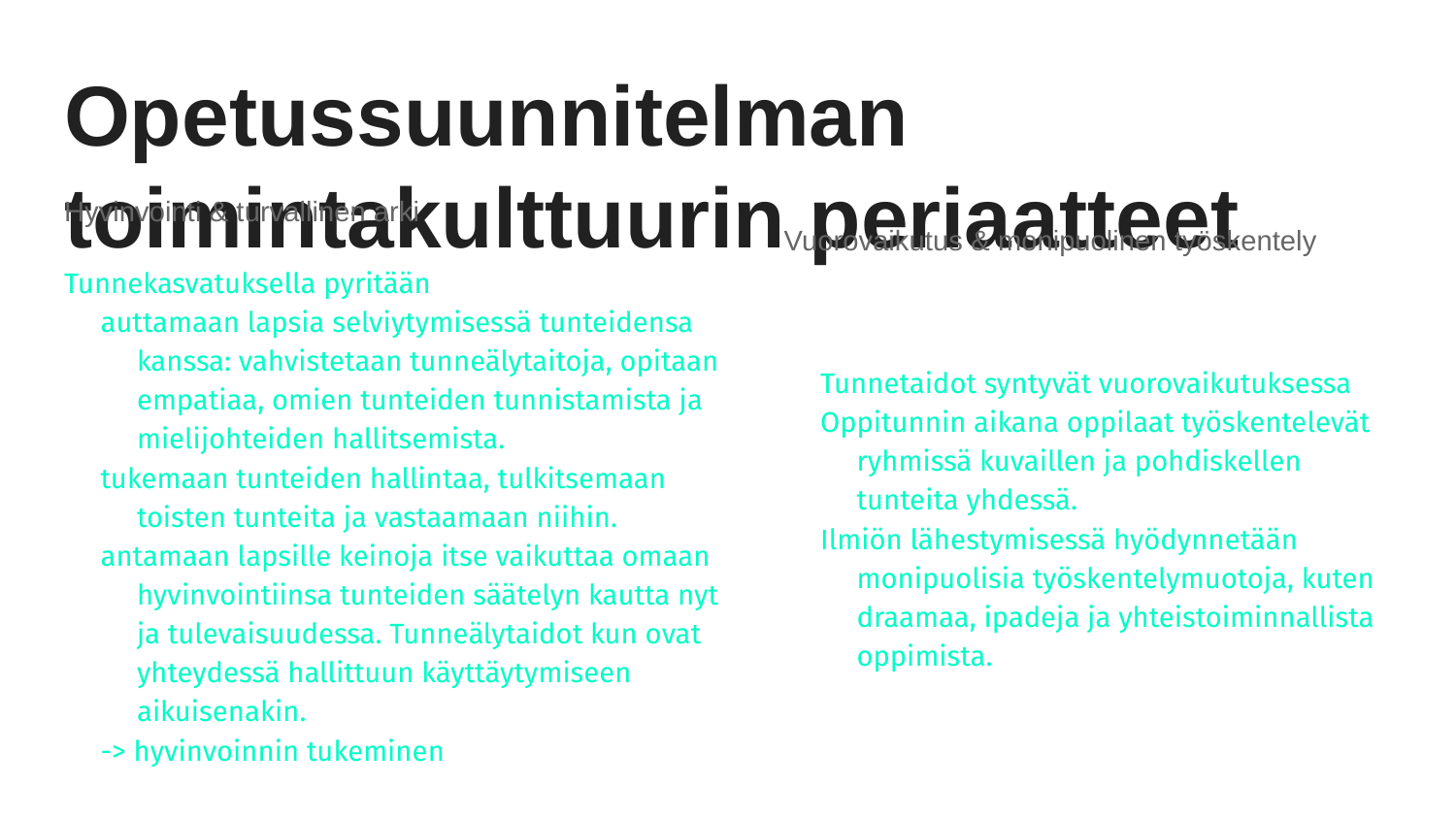

# Opetussuunnitelman toimintakulttuurin periaatteet
Hyvinvointi & turvallinen arki
Tunnekasvatuksella pyritään
auttamaan lapsia selviytymisessä tunteidensa kanssa: vahvistetaan tunneälytaitoja, opitaan empatiaa, omien tunteiden tunnistamista ja mielijohteiden hallitsemista.
tukemaan tunteiden hallintaa, tulkitsemaan toisten tunteita ja vastaamaan niihin.
antamaan lapsille keinoja itse vaikuttaa omaan hyvinvointiinsa tunteiden säätelyn kautta nyt ja tulevaisuudessa. Tunneälytaidot kun ovat yhteydessä hallittuun käyttäytymiseen aikuisenakin.
-> hyvinvoinnin tukeminen

Vuorovaikutus & monipuolinen työskentely

Tunnetaidot syntyvät vuorovaikutuksessa
Oppitunnin aikana oppilaat työskentelevät ryhmissä kuvaillen ja pohdiskellen tunteita yhdessä.
Ilmiön lähestymisessä hyödynnetään monipuolisia työskentelymuotoja, kuten draamaa, ipadeja ja yhteistoiminnallista oppimista.